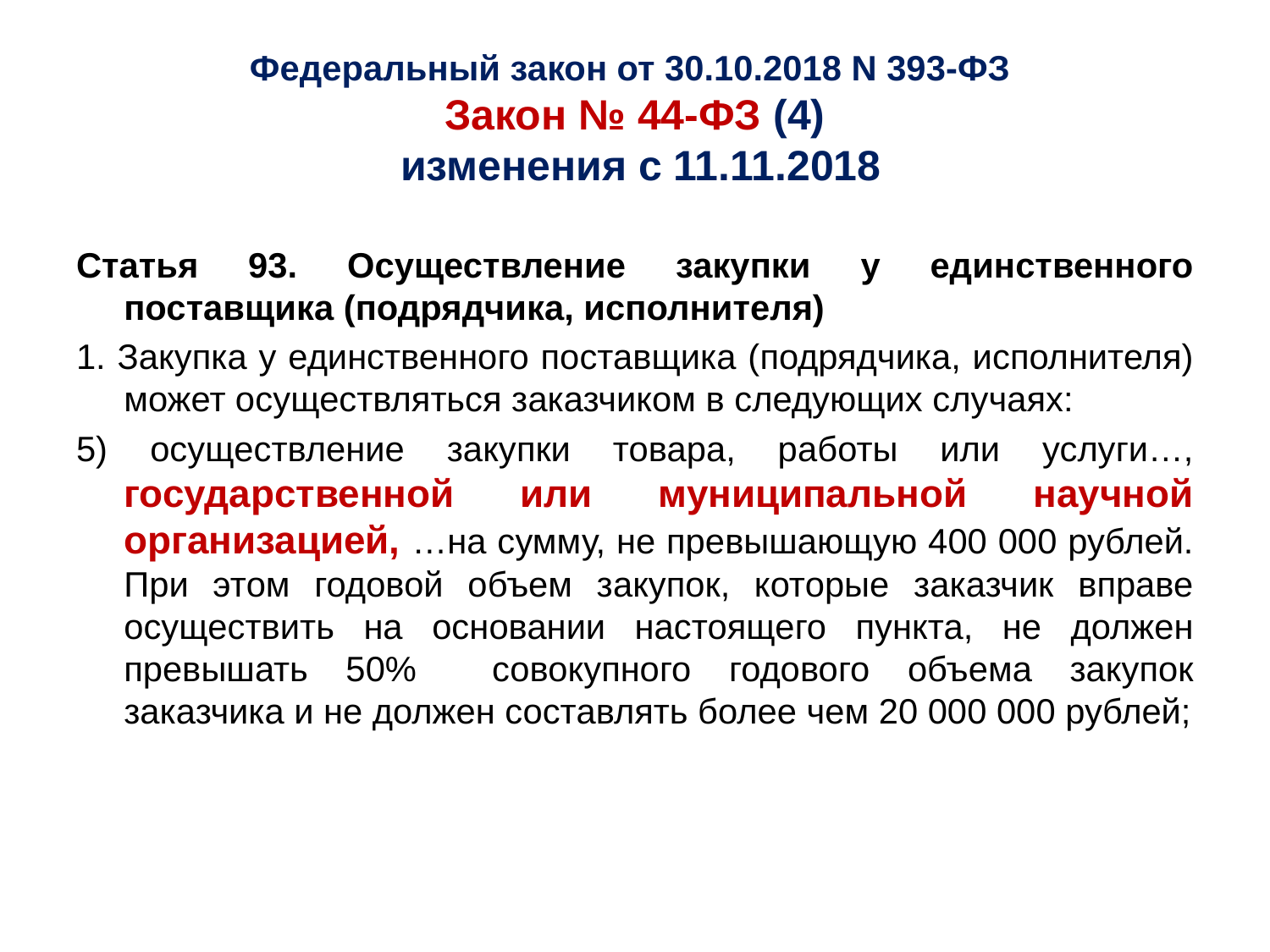

# Федеральный закон от 30.10.2018 N 393-ФЗ Закон № 44-ФЗ (4) изменения с 11.11.2018
Статья 93. Осуществление закупки у единственного поставщика (подрядчика, исполнителя)
1. Закупка у единственного поставщика (подрядчика, исполнителя) может осуществляться заказчиком в следующих случаях:
5) осуществление закупки товара, работы или услуги…, государственной или муниципальной научной организацией, …на сумму, не превышающую 400 000 рублей. При этом годовой объем закупок, которые заказчик вправе осуществить на основании настоящего пункта, не должен превышать 50%  совокупного годового объема закупок заказчика и не должен составлять более чем 20 000 000 рублей;